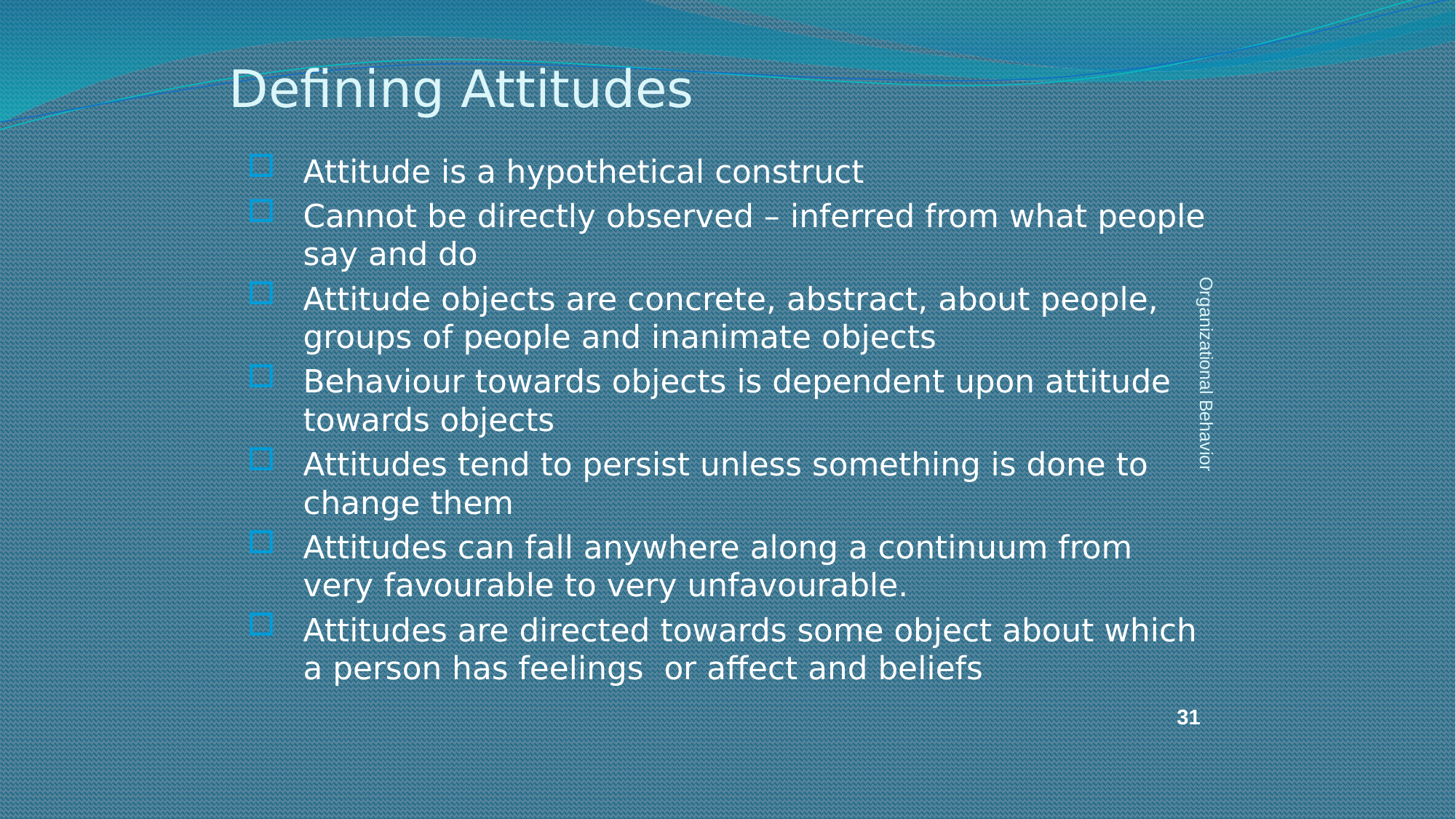

Defining Attitudes
Attitude is a hypothetical construct
Cannot be directly observed – inferred from what people say and do
Attitude objects are concrete, abstract, about people, groups of people and inanimate objects
Behaviour towards objects is dependent upon attitude towards objects
Attitudes tend to persist unless something is done to change them
Attitudes can fall anywhere along a continuum from very favourable to very unfavourable.
Attitudes are directed towards some object about which a person has feelings  or affect and beliefs

Organizational Behavior
31